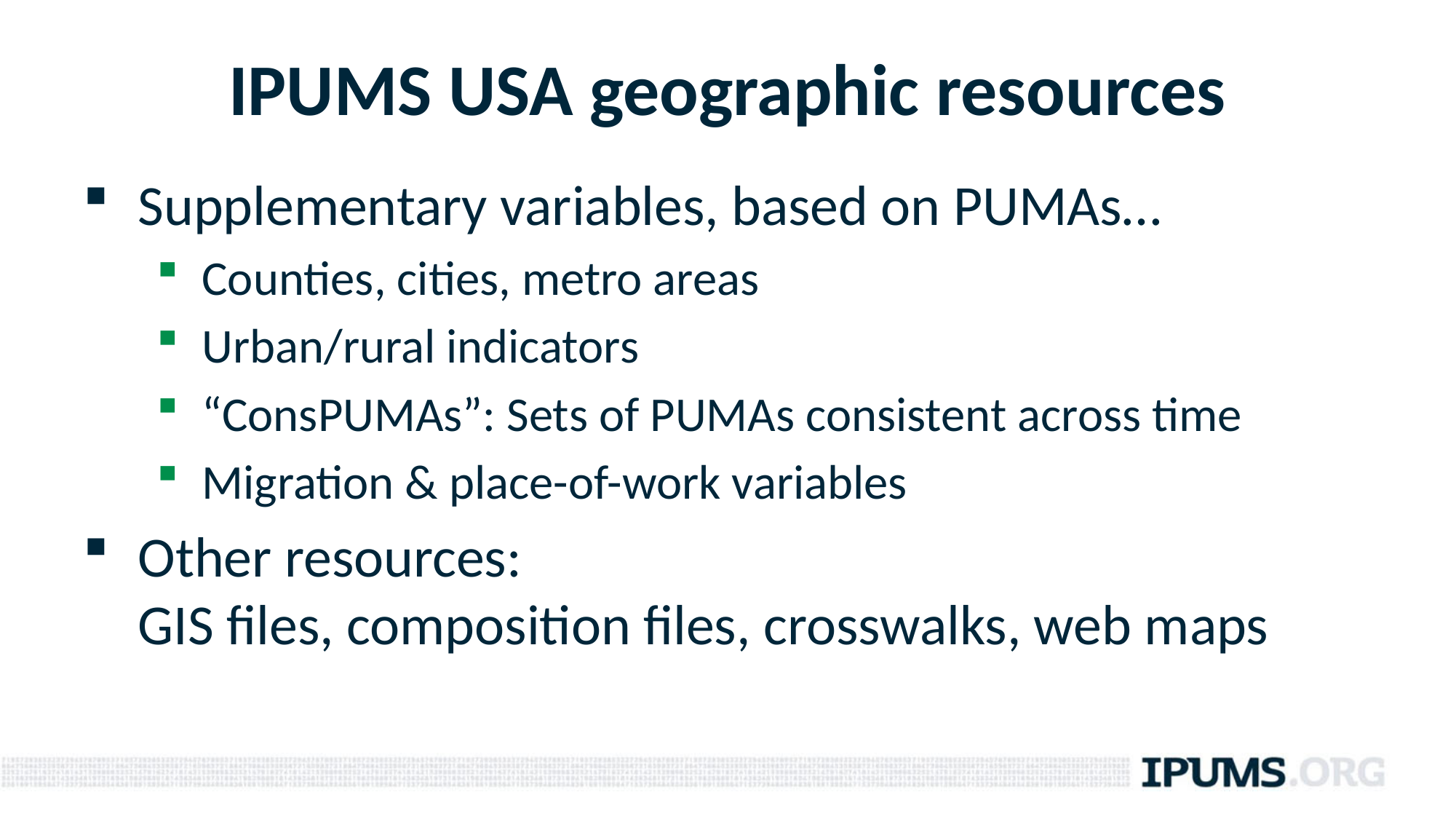

# IPUMS USA geographic resources
Supplementary variables, based on PUMAs…
Counties, cities, metro areas
Urban/rural indicators
“ConsPUMAs”: Sets of PUMAs consistent across time
Migration & place-of-work variables
Other resources:
GIS files, composition files, crosswalks, web maps